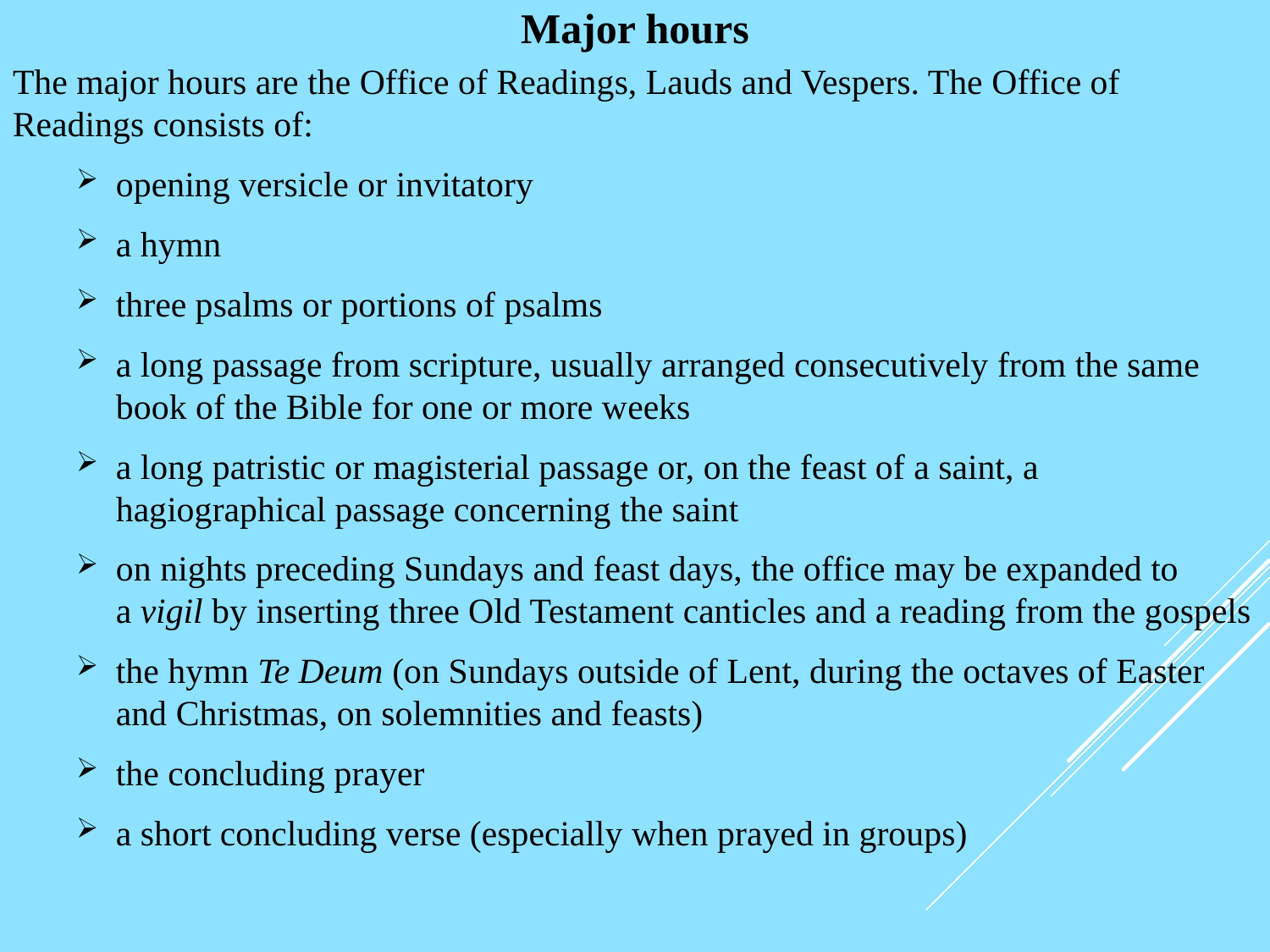

# Major hours
The major hours are the Office of Readings, Lauds and Vespers. The Office of Readings consists of:
opening versicle or invitatory
a hymn
three psalms or portions of psalms
a long passage from scripture, usually arranged consecutively from the same book of the Bible for one or more weeks
a long patristic or magisterial passage or, on the feast of a saint, a hagiographical passage concerning the saint
on nights preceding Sundays and feast days, the office may be expanded to a vigil by inserting three Old Testament canticles and a reading from the gospels
the hymn Te Deum (on Sundays outside of Lent, during the octaves of Easter and Christmas, on solemnities and feasts)
the concluding prayer
a short concluding verse (especially when prayed in groups)